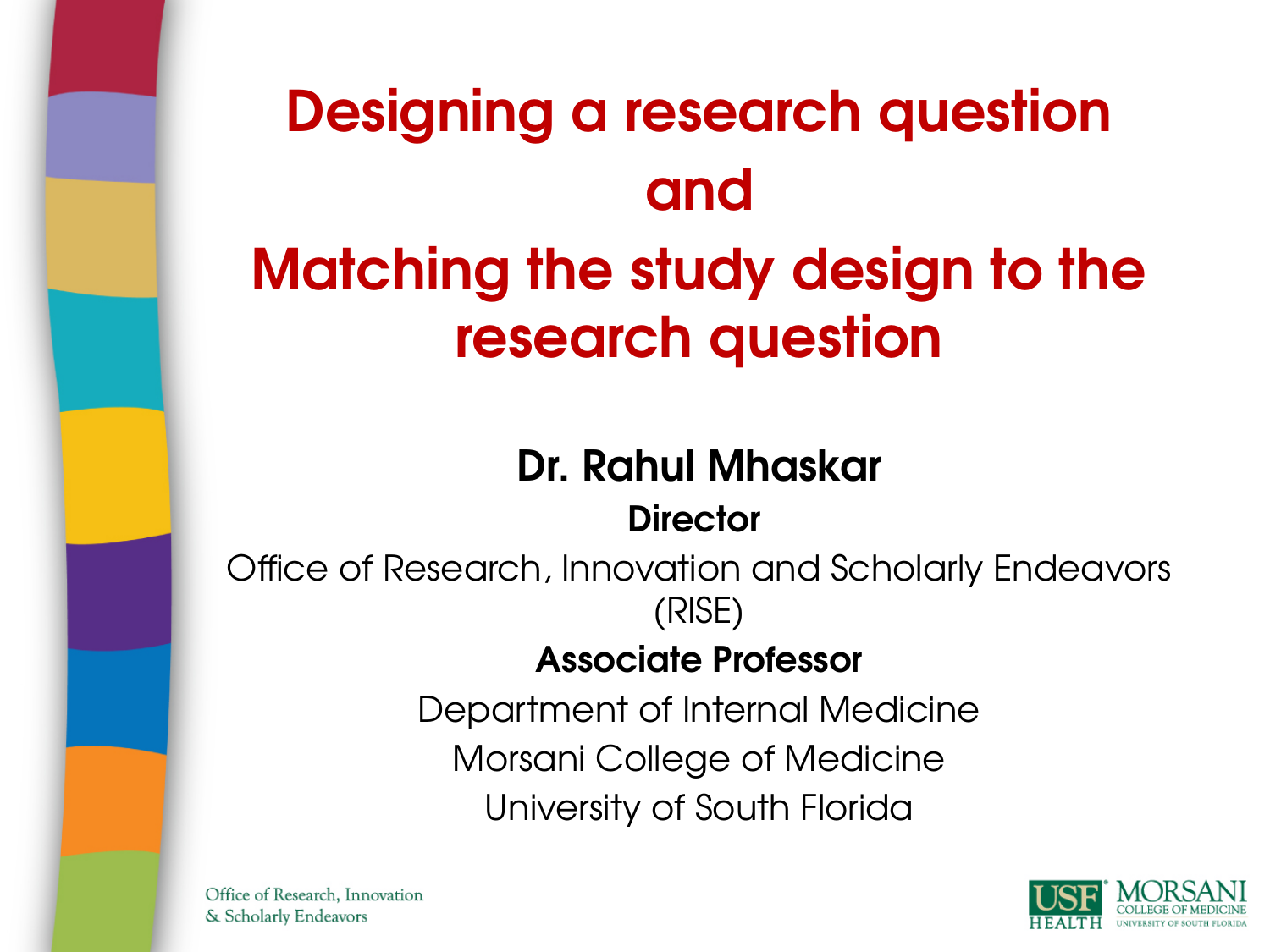

Designing a research question
and
Matching the study design to the research question
Dr. Rahul Mhaskar
Director
Office of Research, Innovation and Scholarly Endeavors (RISE)
Associate Professor
Department of Internal Medicine
Morsani College of Medicine
University of South Florida